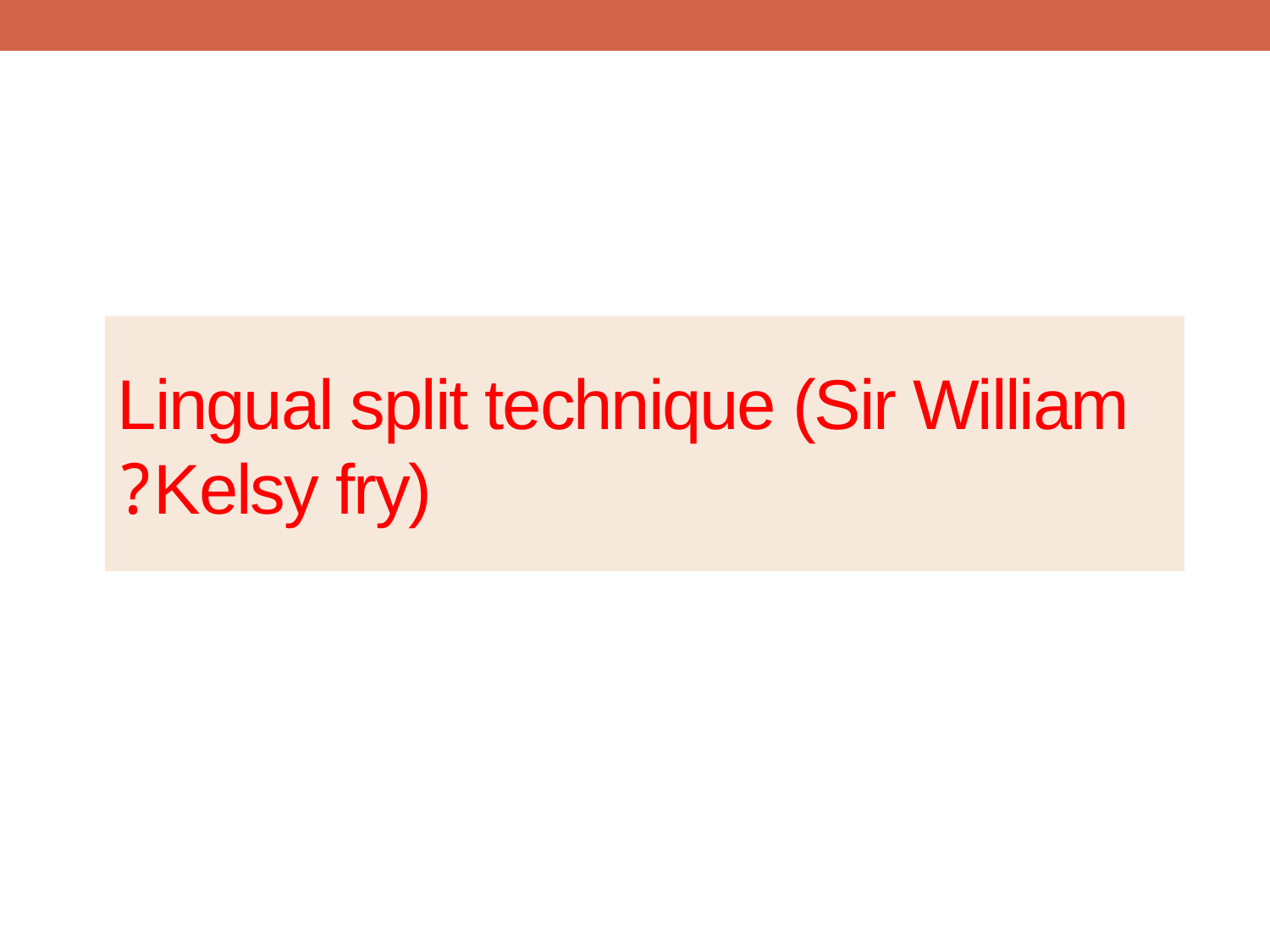

# Lingual split technique (Sir William Kelsy fry)?